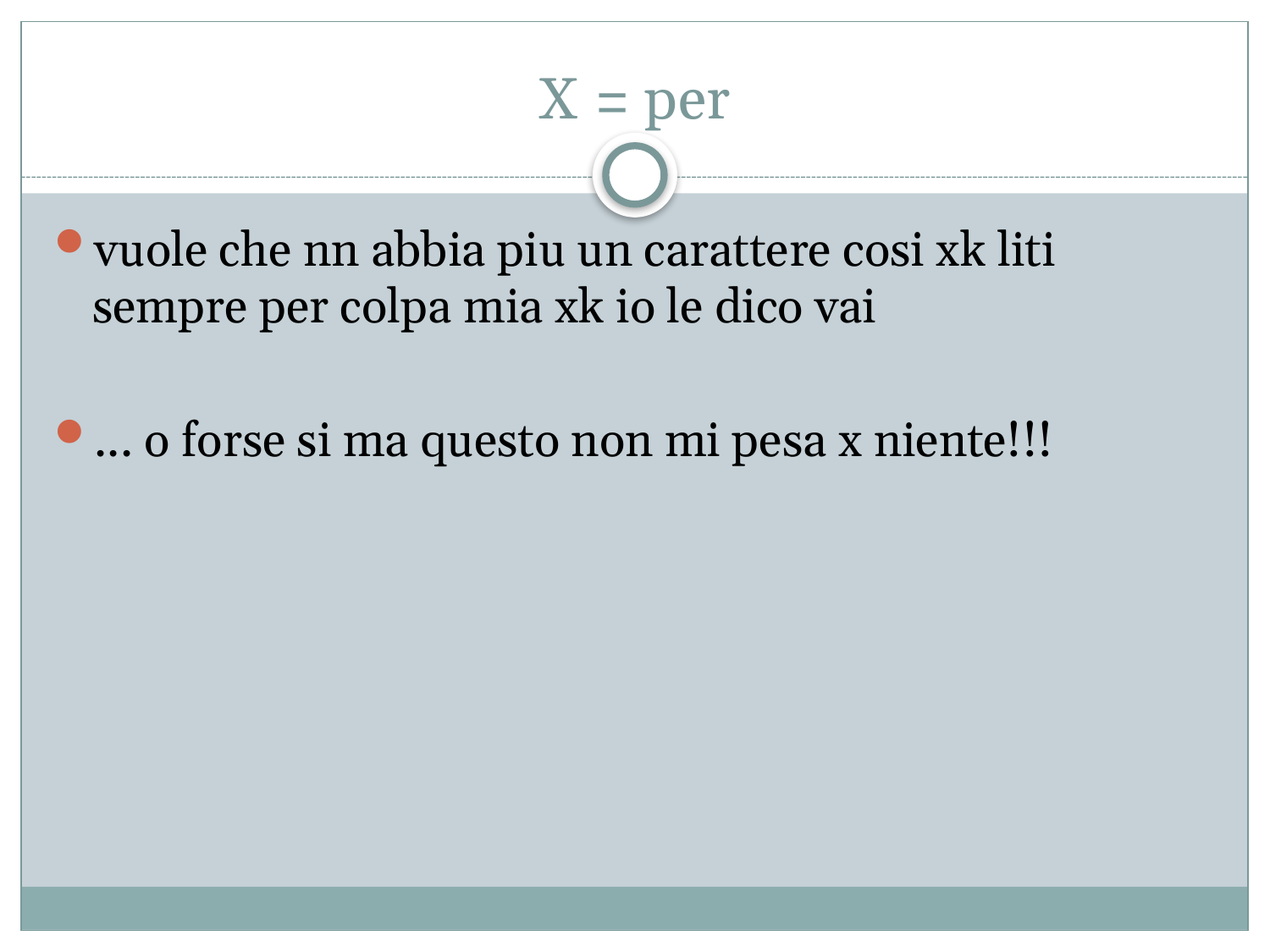

# X = per
vuole che nn abbia piu un carattere cosi xk liti sempre per colpa mia xk io le dico vai

... o forse si ma questo non mi pesa x niente!!!